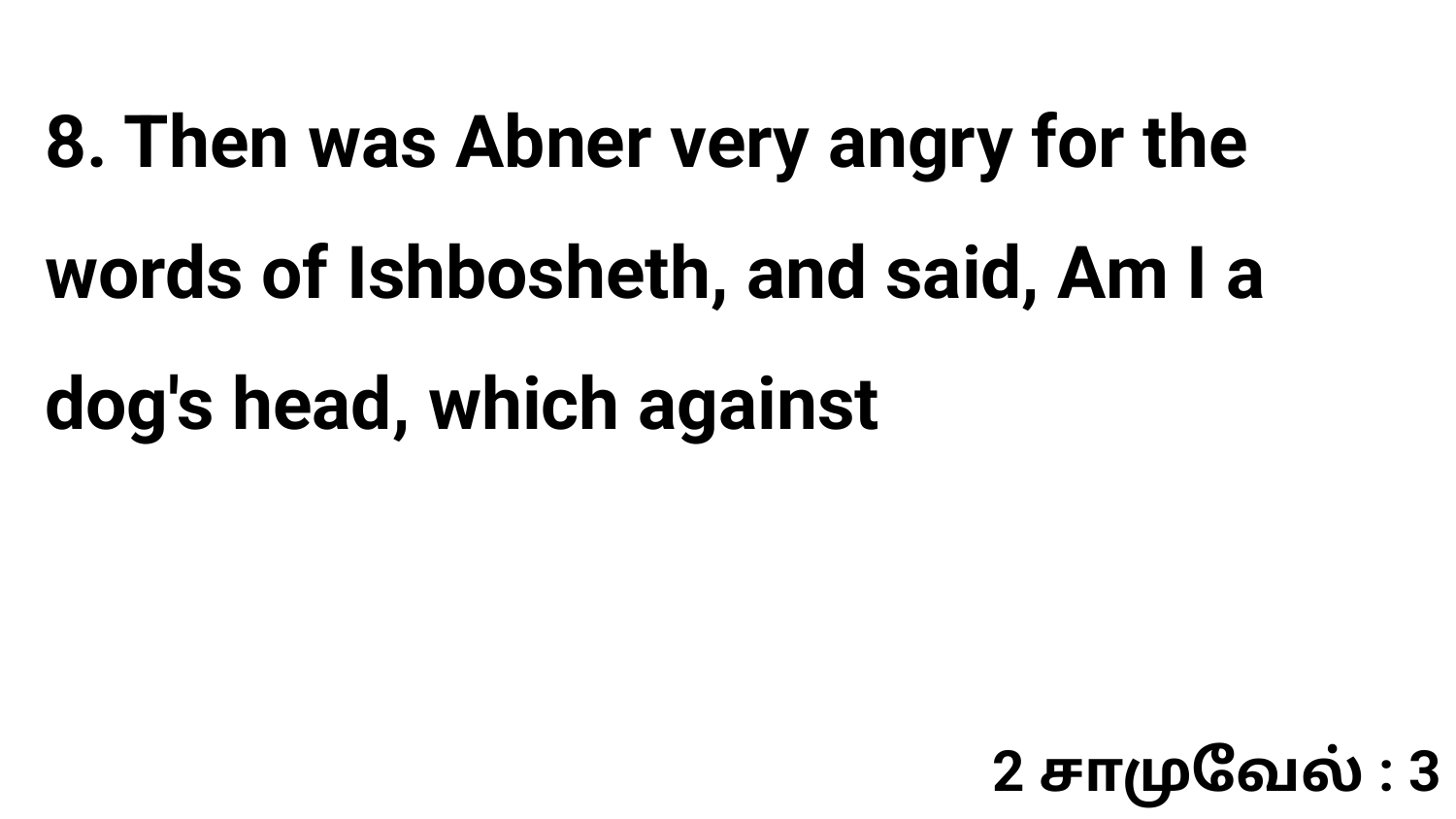

8. Then was Abner very angry for the words of Ishbosheth, and said, Am I a dog's head, which against
2 சாமுவேல் : 3